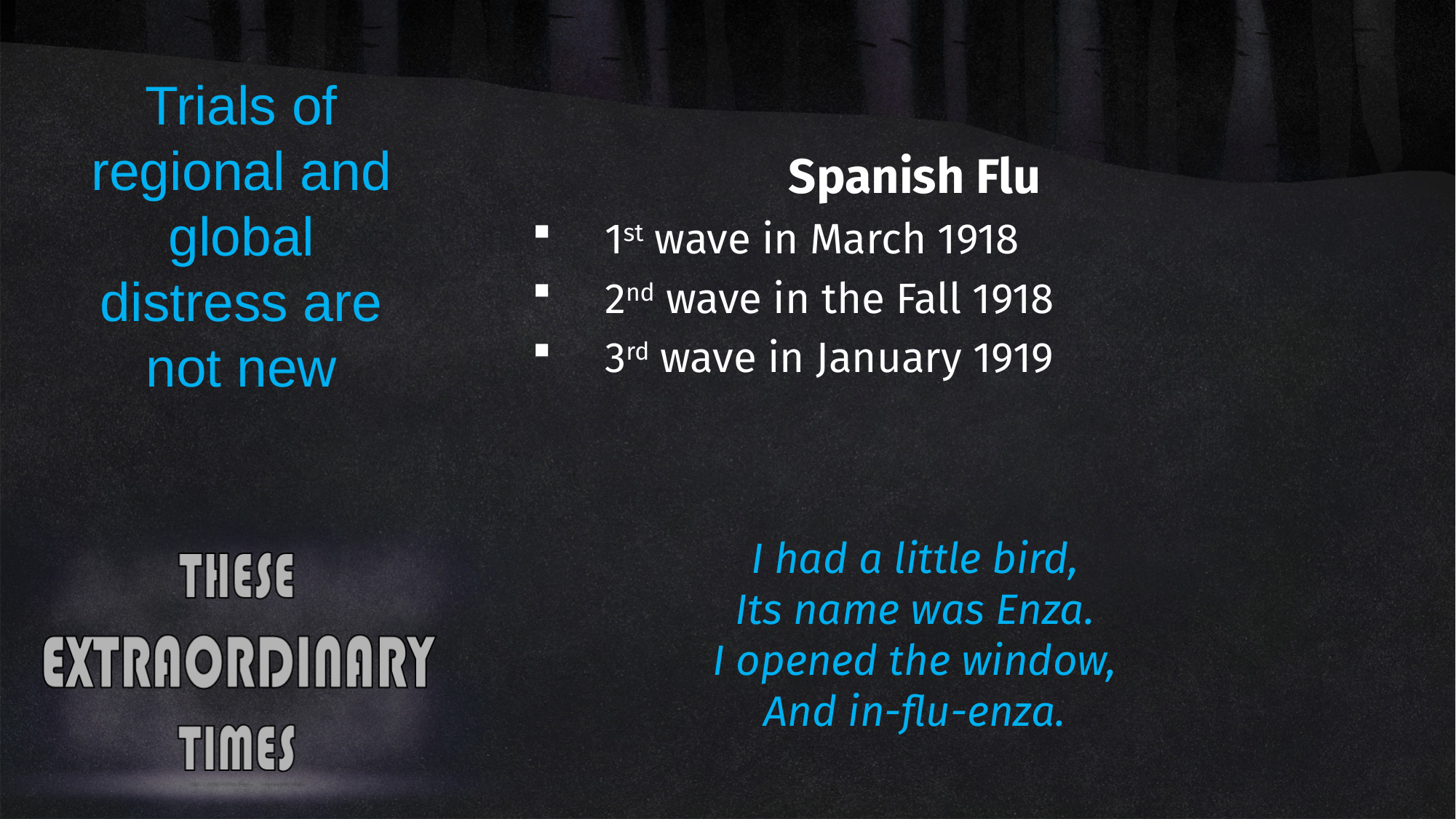

Trials of regional and global distress are not new
Spanish Flu
1st wave in March 1918
2nd wave in the Fall 1918
3rd wave in January 1919
I had a little bird,
Its name was Enza.
I opened the window,
And in-flu-enza.